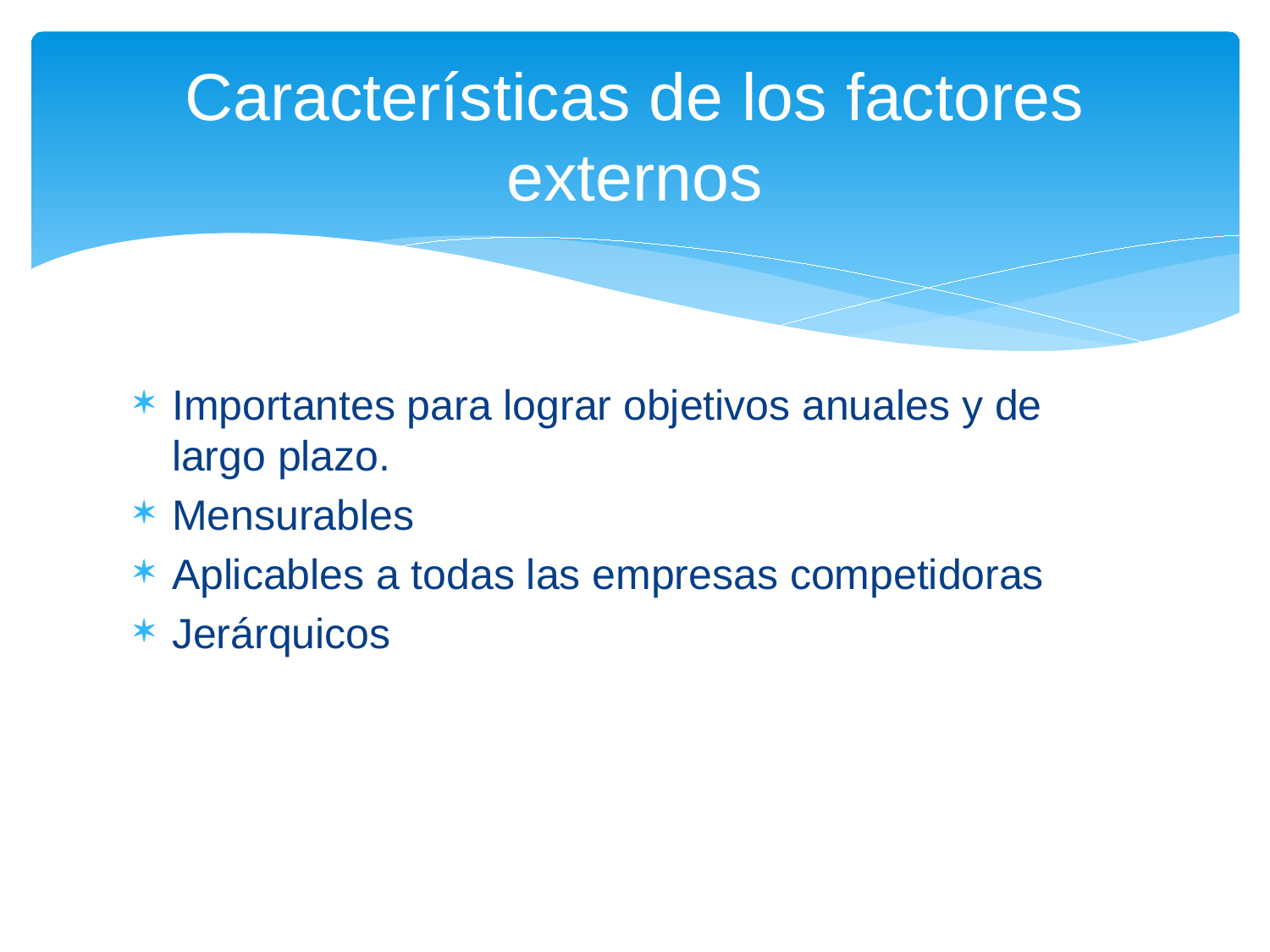

# Características de los factores externos
Importantes para lograr objetivos anuales y de largo plazo.
Mensurables
Aplicables a todas las empresas competidoras
Jerárquicos